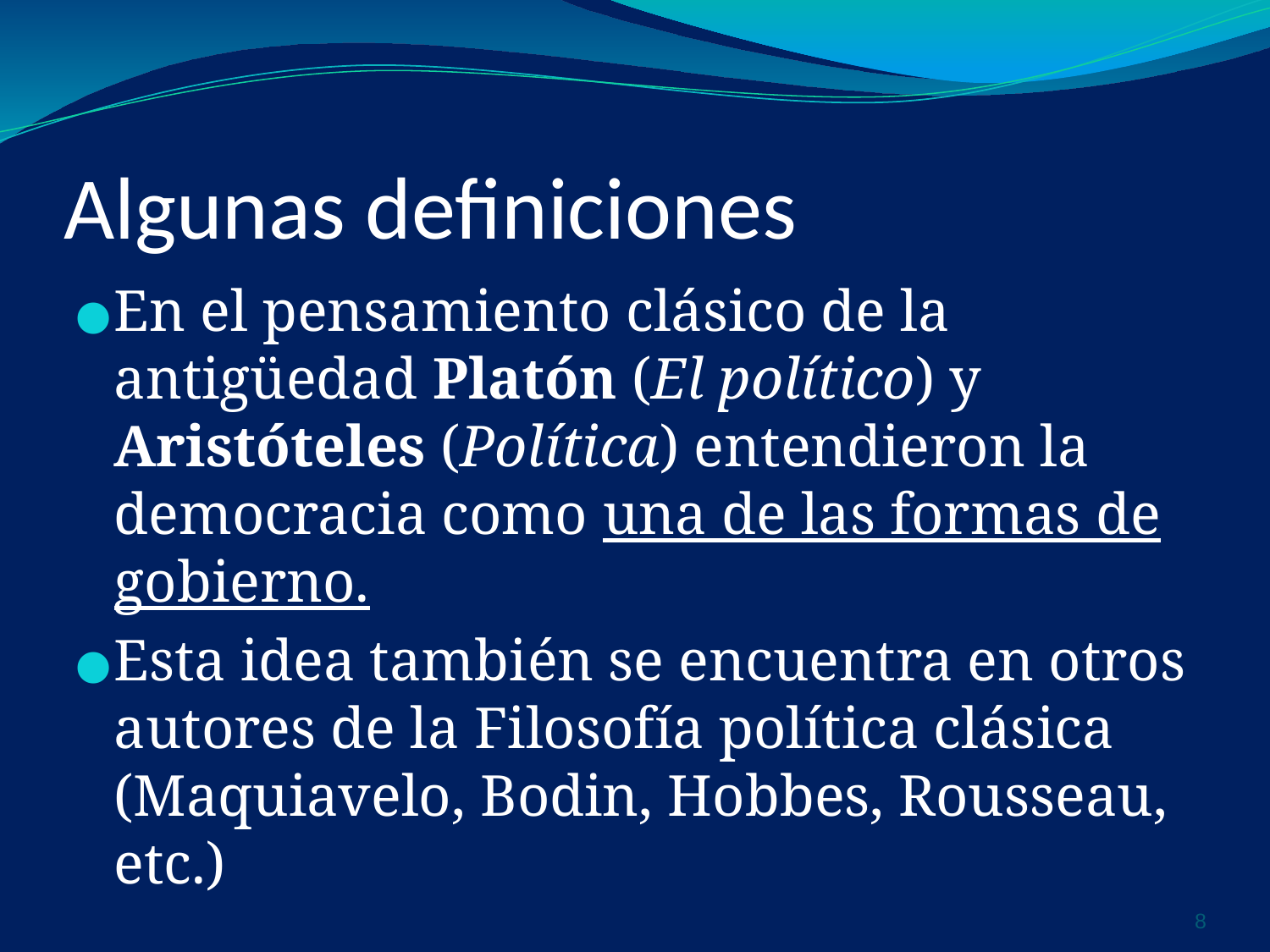

# Algunas definiciones
En el pensamiento clásico de la antigüedad Platón (El político) y Aristóteles (Política) entendieron la democracia como una de las formas de gobierno.
Esta idea también se encuentra en otros autores de la Filosofía política clásica (Maquiavelo, Bodin, Hobbes, Rousseau, etc.)

8